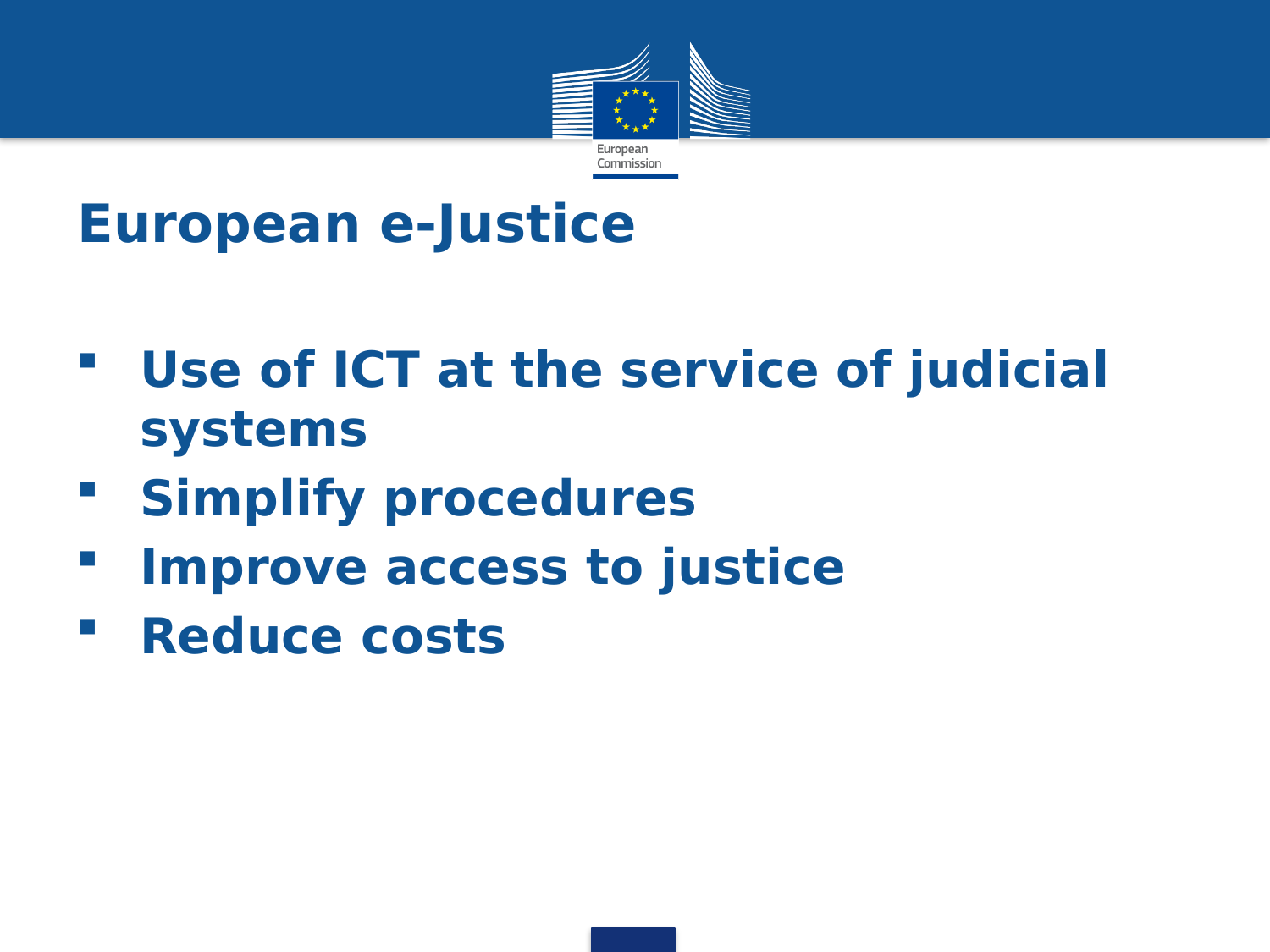

European e-Justice
Use of ICT at the service of judicial systems
Simplify procedures
Improve access to justice
Reduce costs